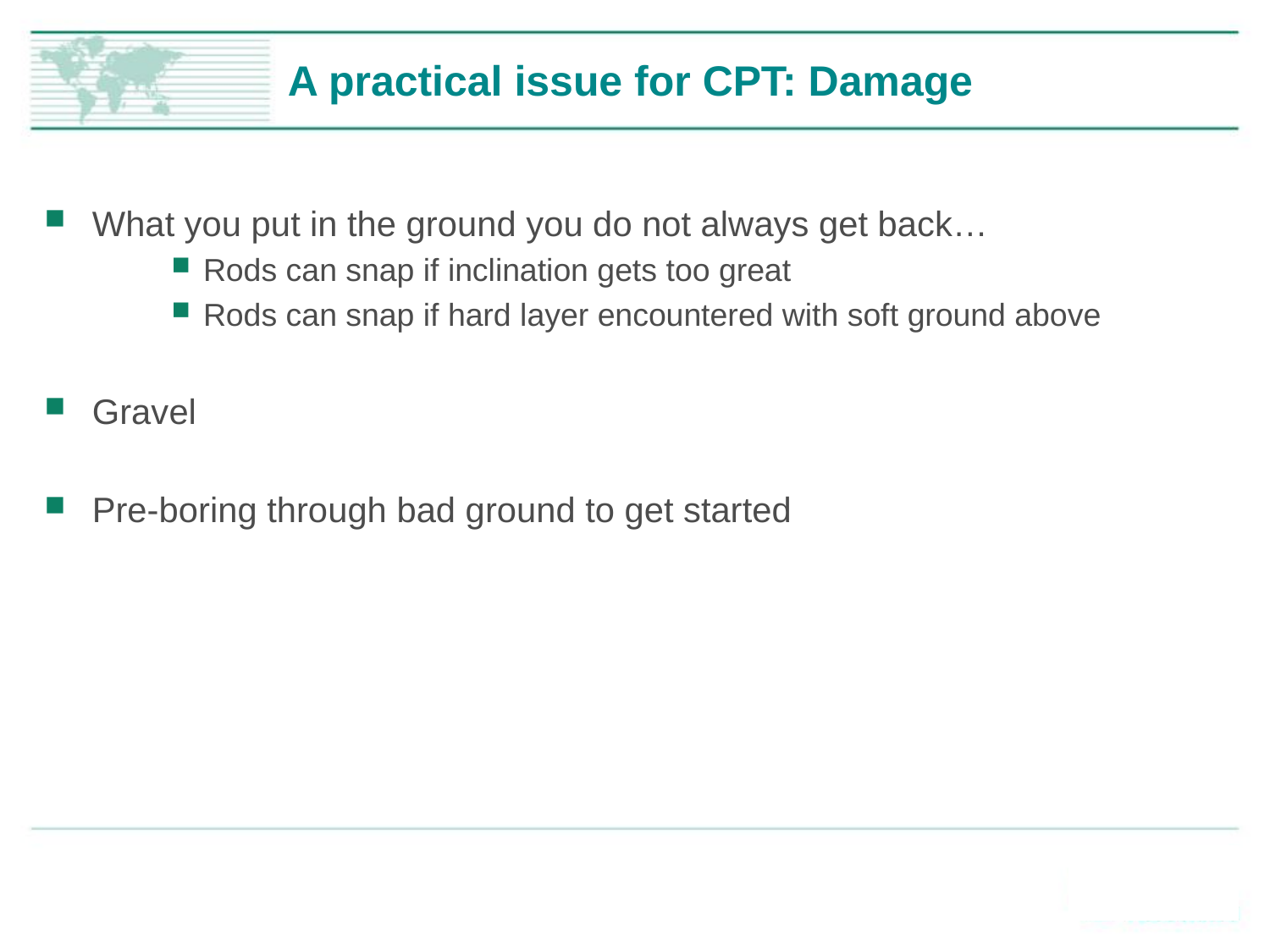

# A practical issue for CPT: Damage

What you put in the ground you do not always get back…
Rods can snap if inclination gets too great
Rods can snap if hard layer encountered with soft ground above

Gravel

Pre-boring through bad ground to get started